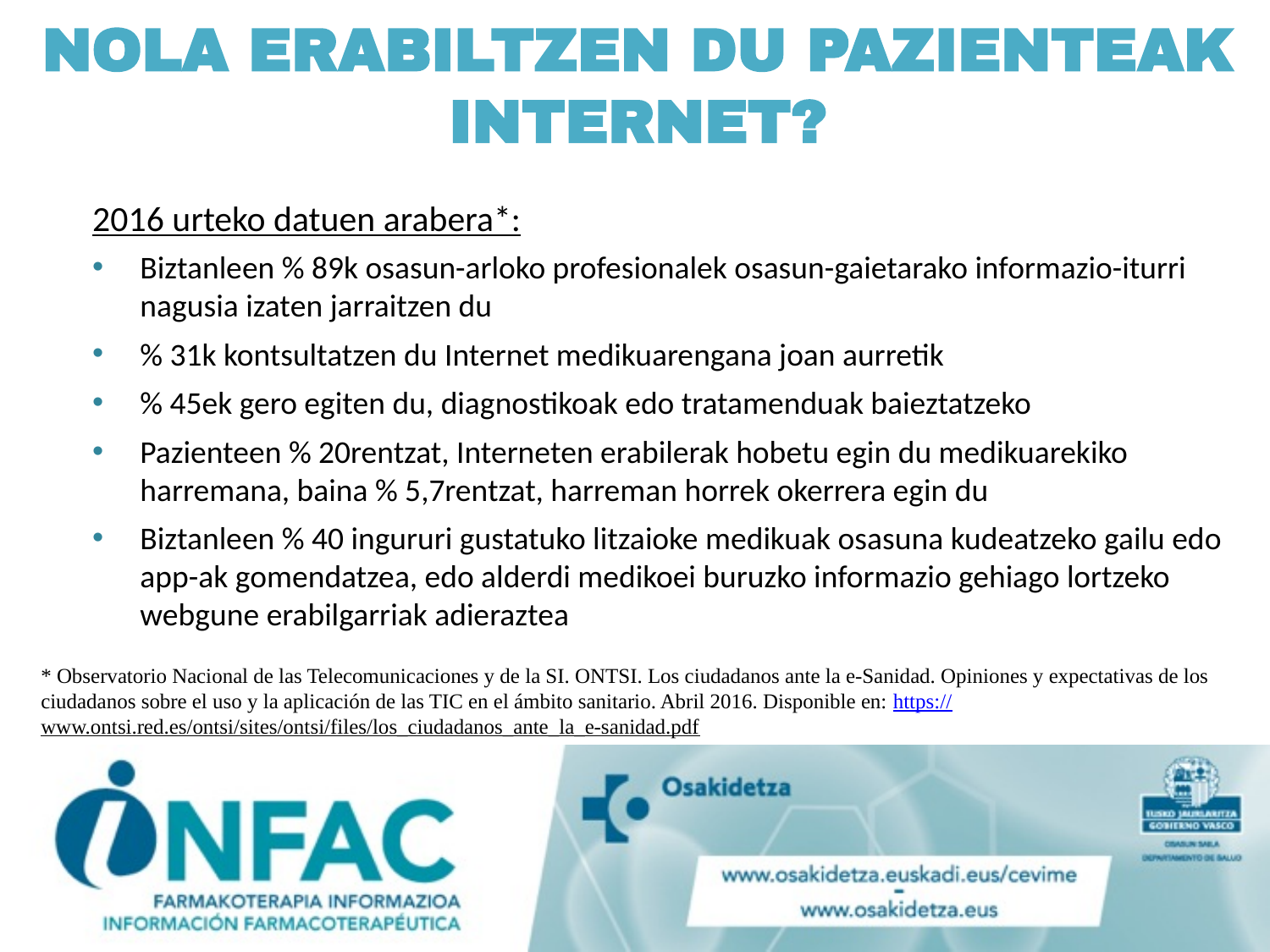

# NOLA ERABILTZEN DU PAZIENTEAK INTERNET?
2016 urteko datuen arabera*:

Biztanleen % 89k osasun-arloko profesionalek osasun-gaietarako informazio-iturri nagusia izaten jarraitzen du

% 31k kontsultatzen du Internet medikuarengana joan aurretik

% 45ek gero egiten du, diagnostikoak edo tratamenduak baieztatzeko

Pazienteen % 20rentzat, Interneten erabilerak hobetu egin du medikuarekiko harremana, baina % 5,7rentzat, harreman horrek okerrera egin du

Biztanleen % 40 ingururi gustatuko litzaioke medikuak osasuna kudeatzeko gailu edo app-ak gomendatzea, edo alderdi medikoei buruzko informazio gehiago lortzeko webgune erabilgarriak adieraztea
* Observatorio Nacional de las Telecomunicaciones y de la SI. ONTSI. Los ciudadanos ante la e-Sanidad. Opiniones y expectativas de los ciudadanos sobre el uso y la aplicación de las TIC en el ámbito sanitario. Abril 2016. Disponible en: https://www.ontsi.red.es/ontsi/sites/ontsi/files/los_ciudadanos_ante_la_e-sanidad.pdf